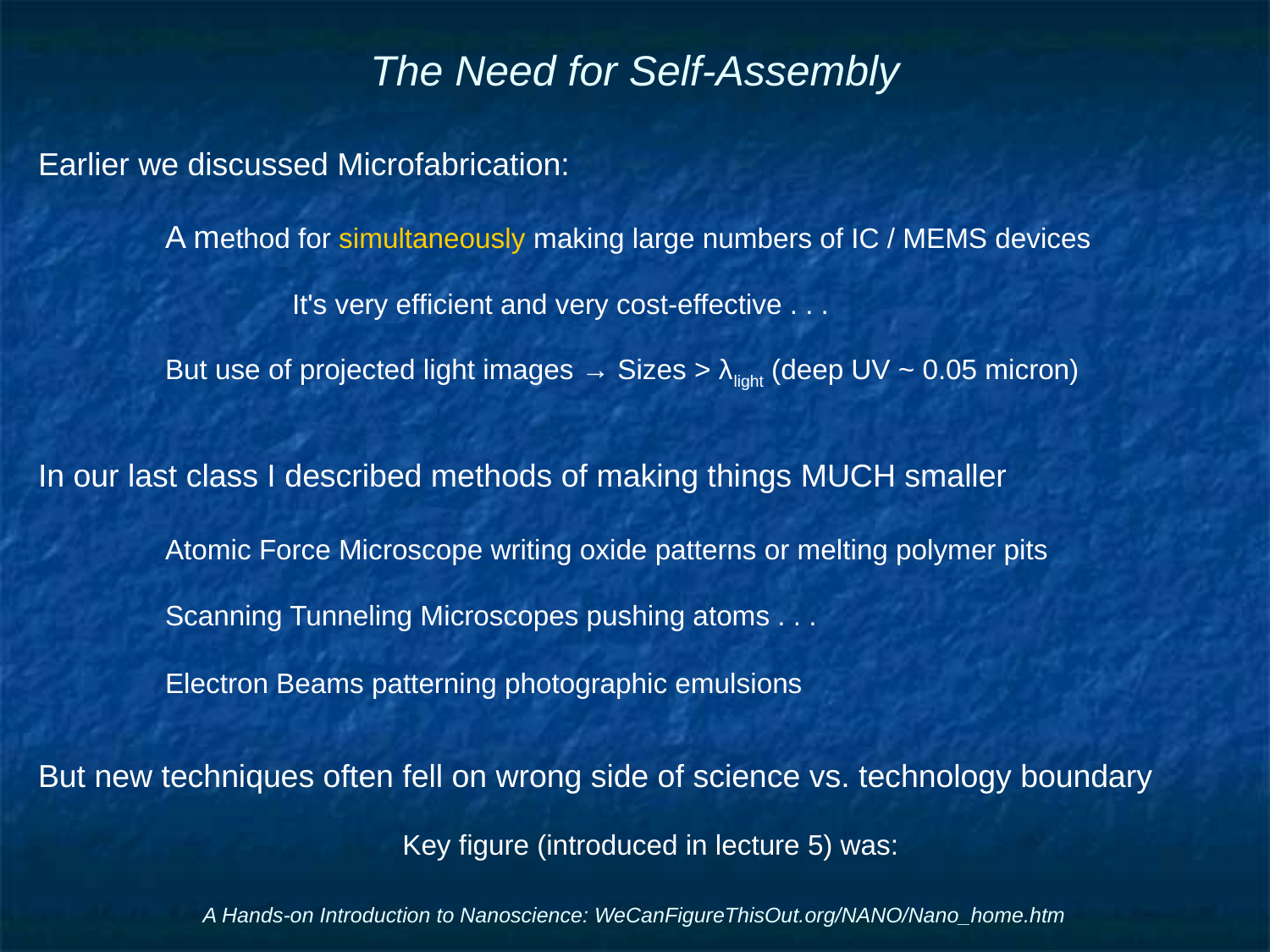

# The Need for Self-Assembly
Earlier we discussed Microfabrication:

	A method for simultaneously making large numbers of IC / MEMS devices

		It's very efficient and very cost-effective . . .

	But use of projected light images → Sizes > λlight (deep UV ~ 0.05 micron)

In our last class I described methods of making things MUCH smaller

	Atomic Force Microscope writing oxide patterns or melting polymer pits

	Scanning Tunneling Microscopes pushing atoms . . .

	Electron Beams patterning photographic emulsions

But new techniques often fell on wrong side of science vs. technology boundary

Key figure (introduced in lecture 5) was:
A Hands-on Introduction to Nanoscience: WeCanFigureThisOut.org/NANO/Nano_home.htm